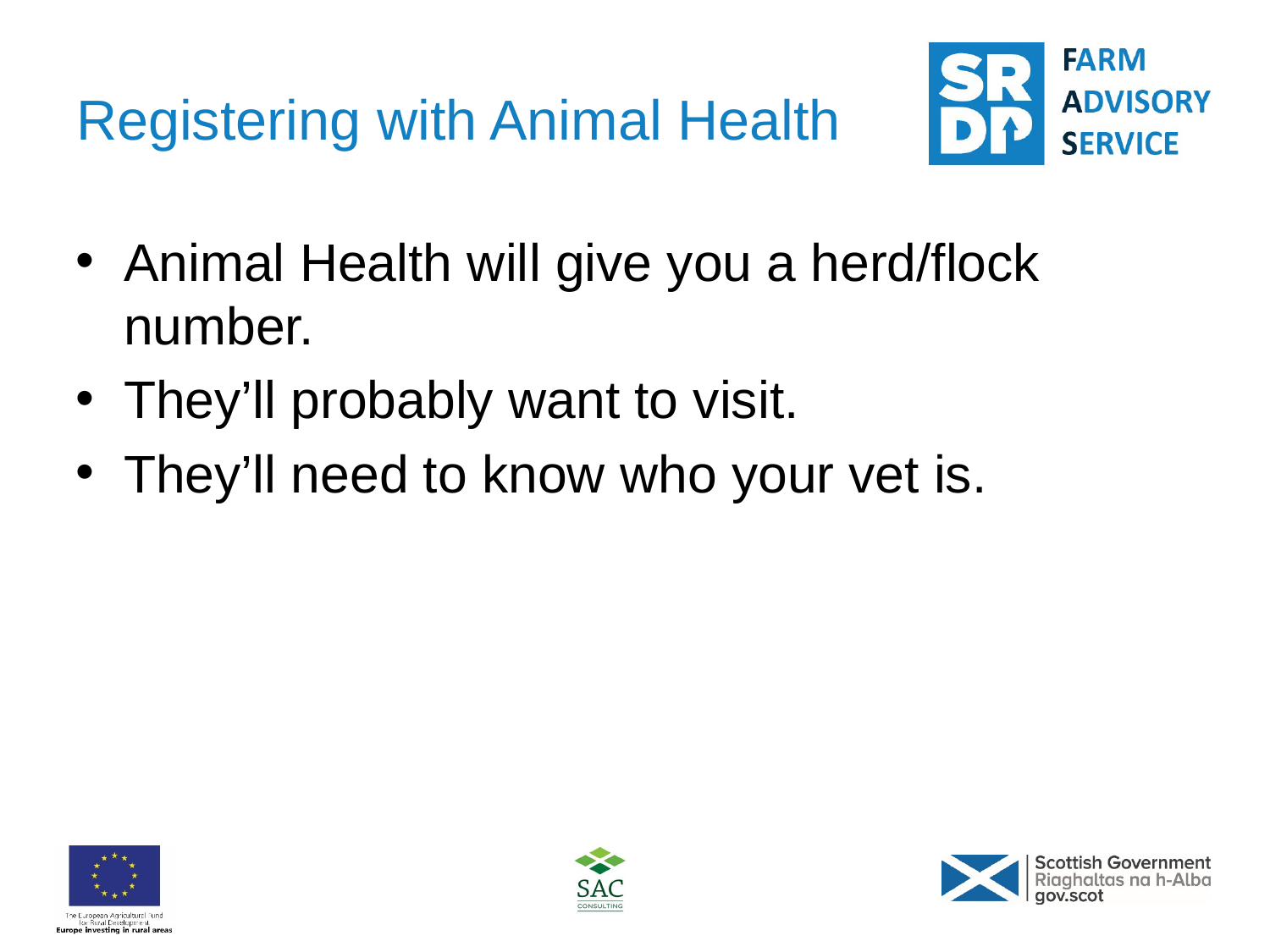

# Registering with Animal Health
Animal Health will give you a herd/flock number.
They’ll probably want to visit.
They’ll need to know who your vet is.